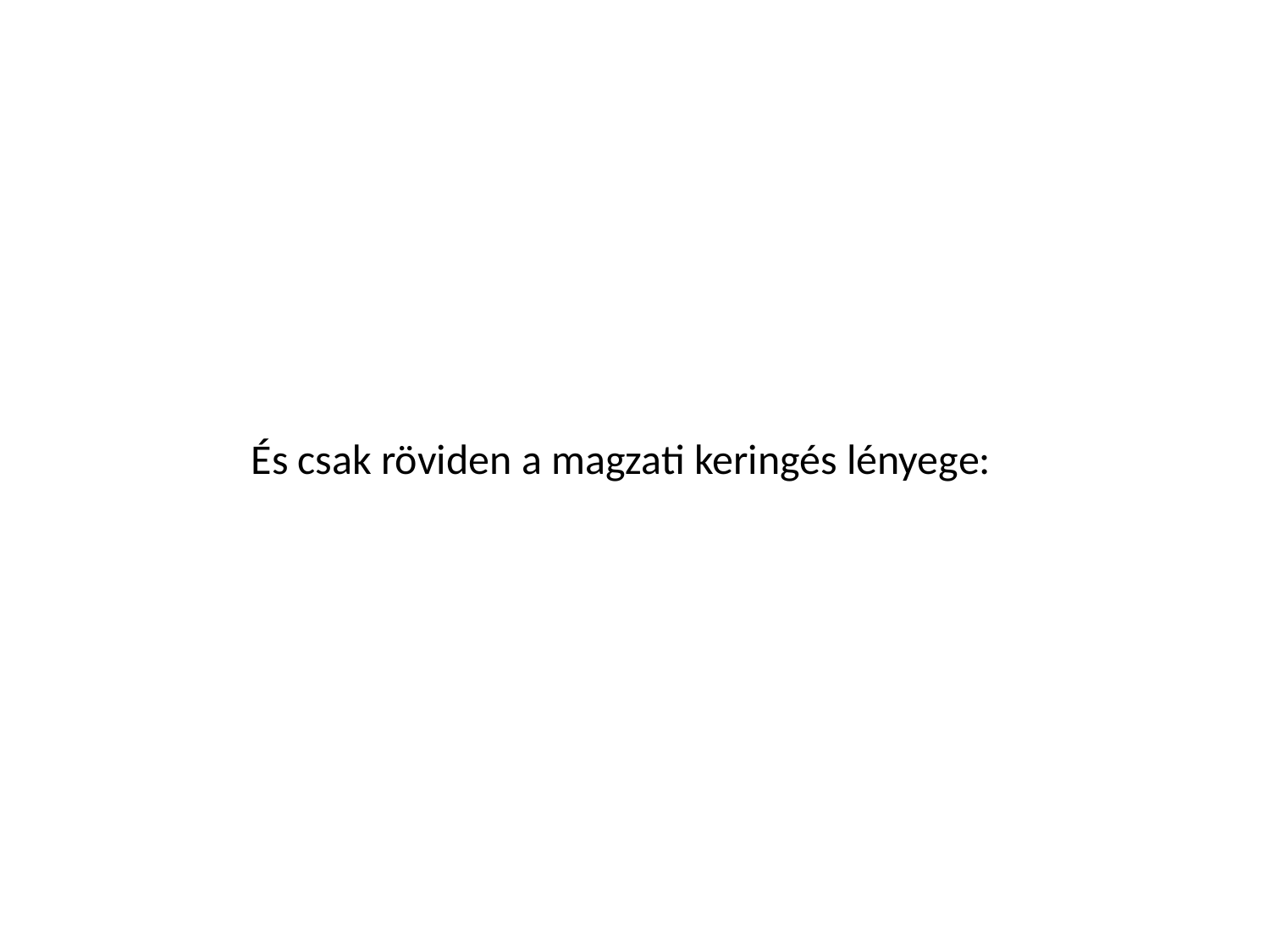

És csak röviden a magzati keringés lényege: